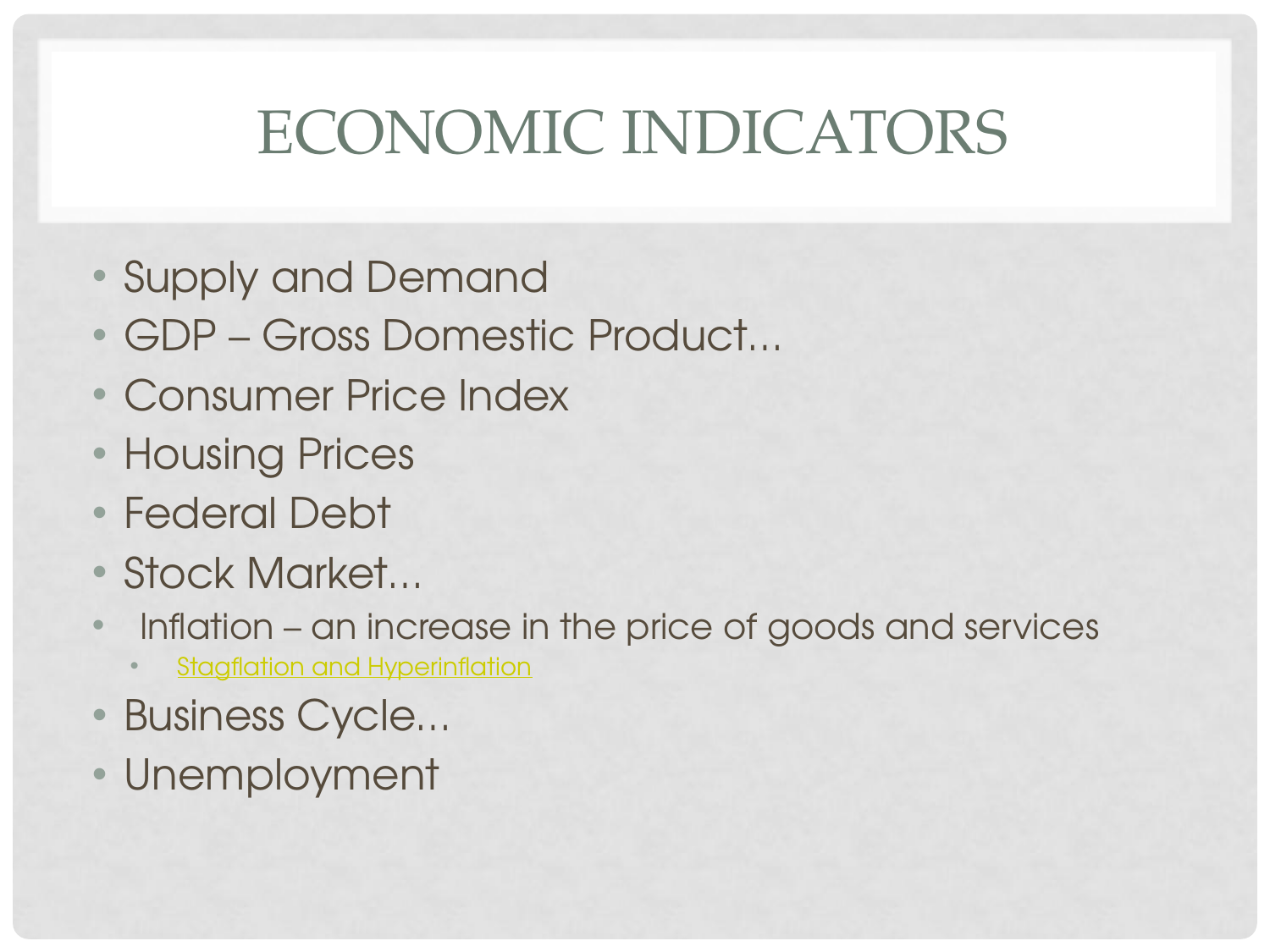

# Economic indicators
Supply and Demand
GDP – Gross Domestic Product…
Consumer Price Index
Housing Prices
Federal Debt
Stock Market…
Inflation – an increase in the price of goods and services
Stagflation and Hyperinflation
Business Cycle…
Unemployment